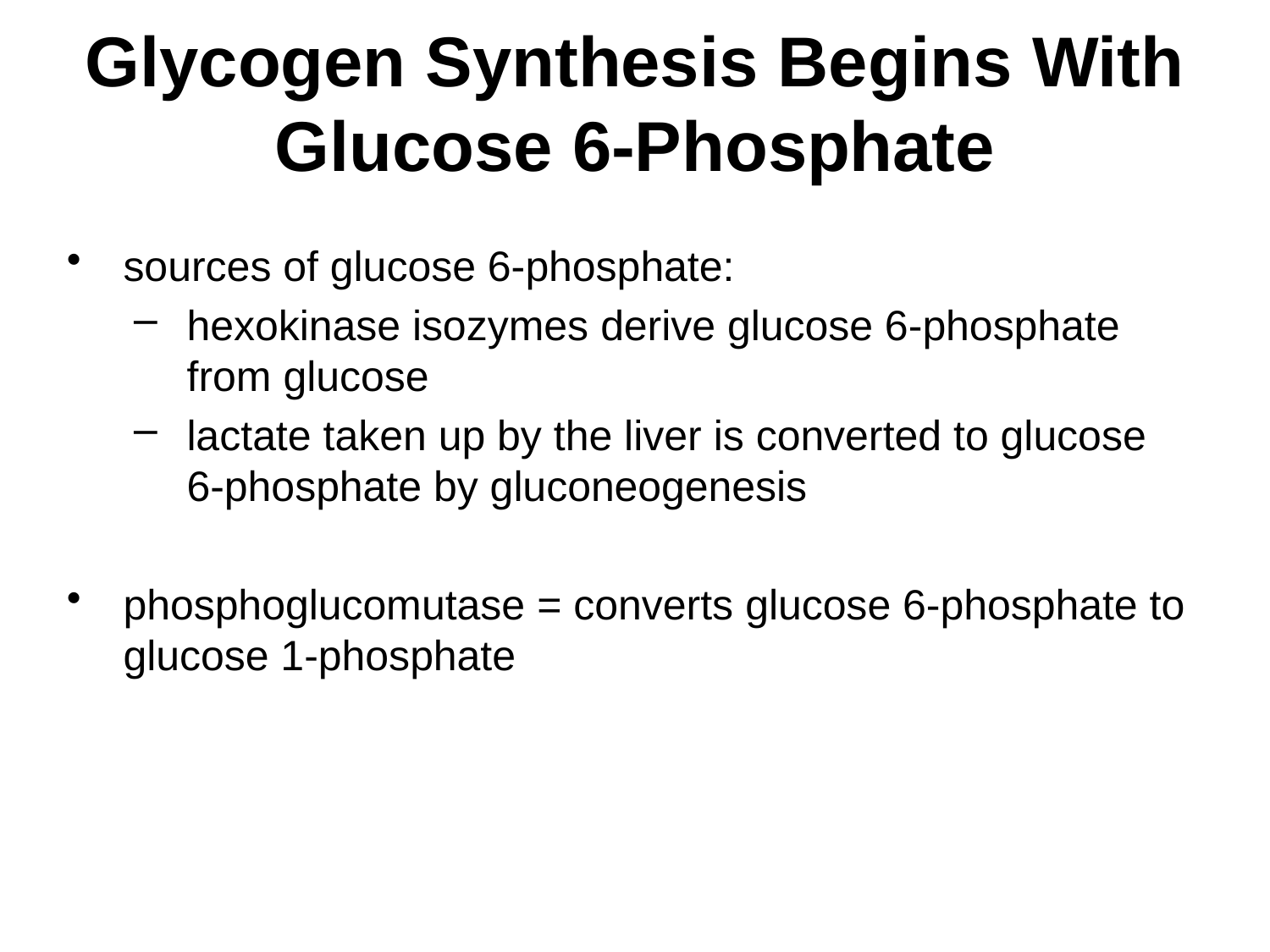

# Glycogen Synthesis Begins With Glucose 6-Phosphate
sources of glucose 6-phosphate:
hexokinase isozymes derive glucose 6-phosphate from glucose
lactate taken up by the liver is converted to glucose 6-phosphate by gluconeogenesis

phosphoglucomutase = converts glucose 6-phosphate to glucose 1-phosphate